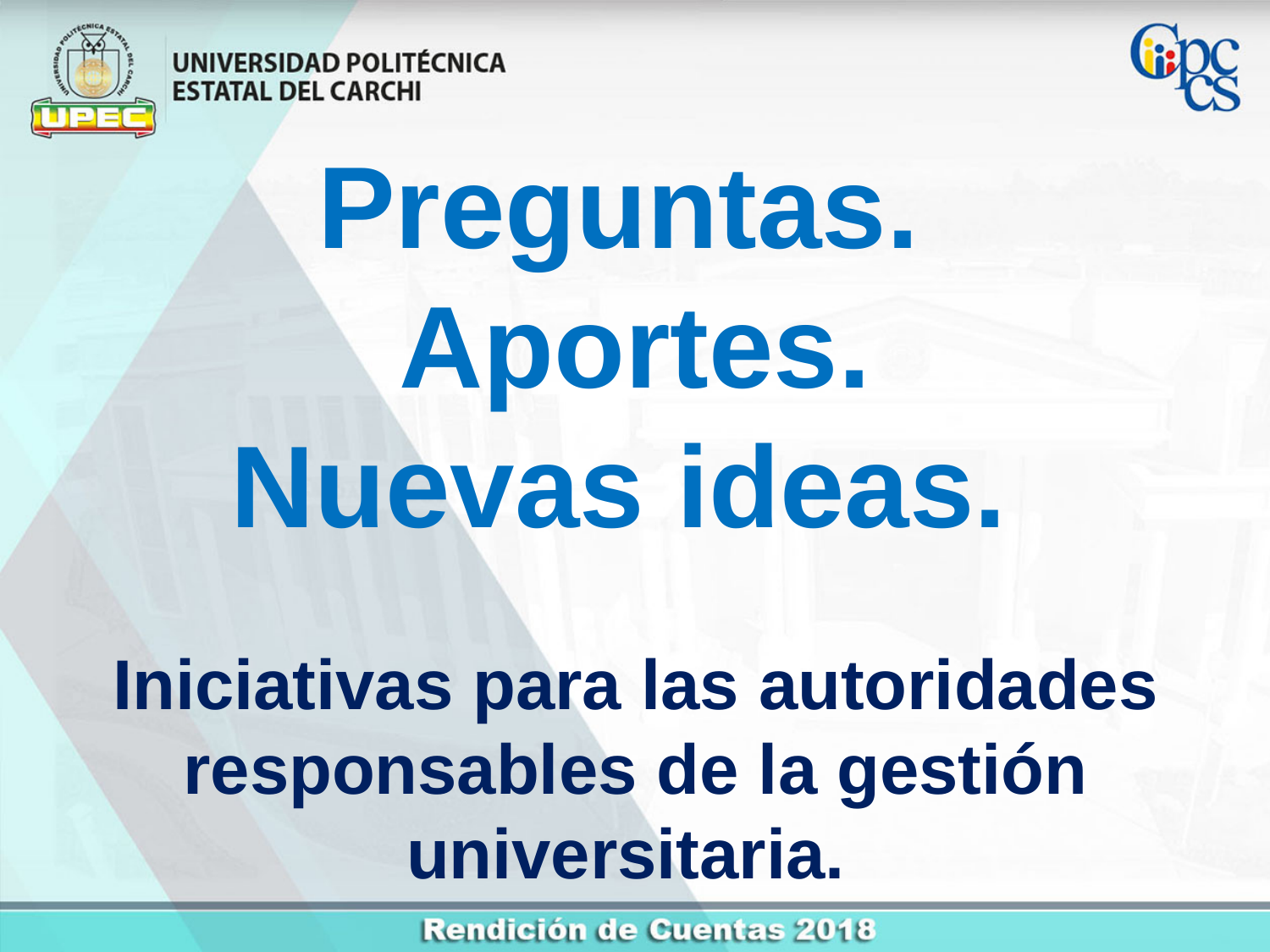

Preguntas.
Aportes.
Nuevas ideas.
Iniciativas para las autoridades responsables de la gestión universitaria.